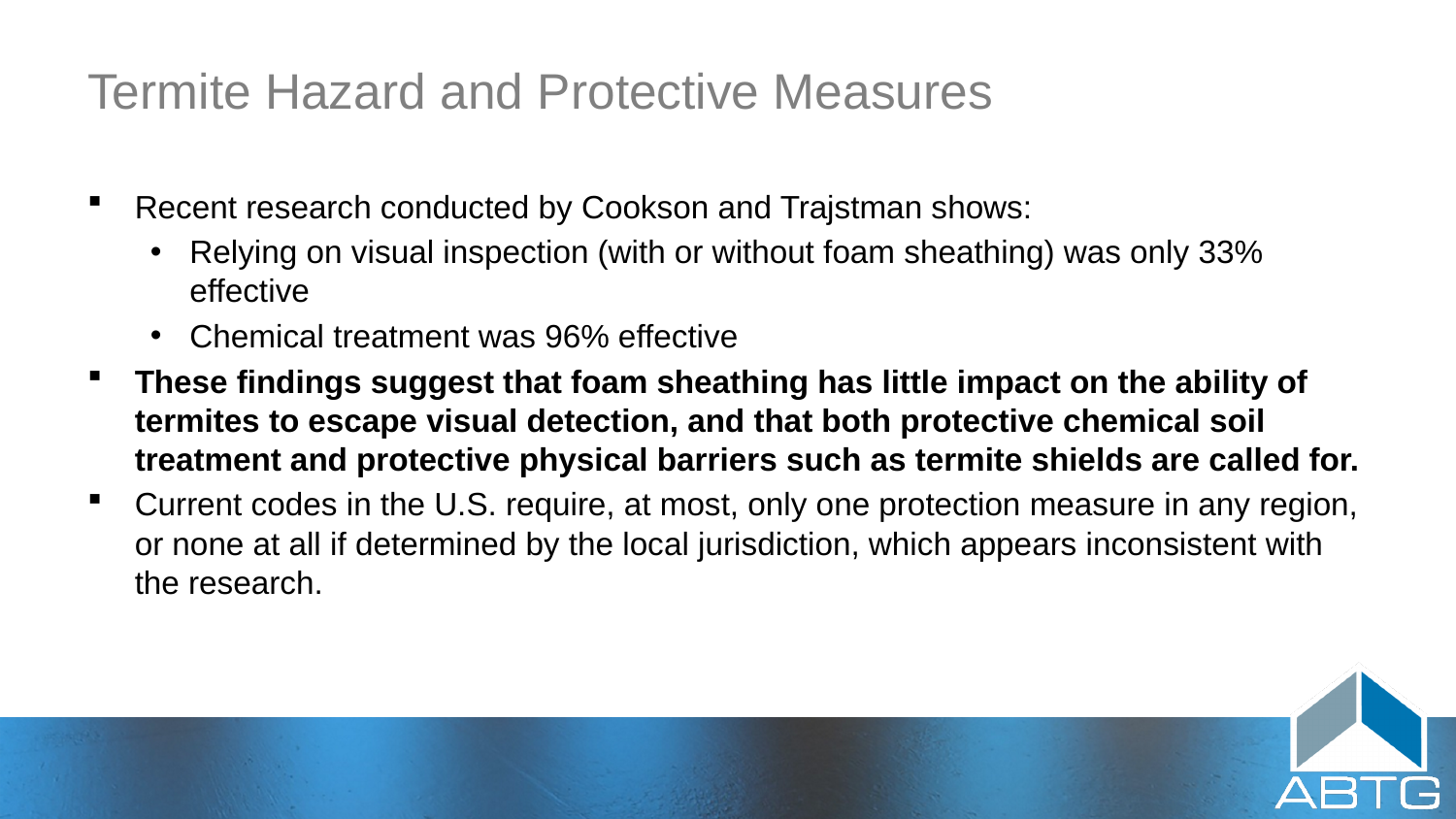

# Termite Hazard and Protective Measures
Recent research conducted by Cookson and Trajstman shows:
Relying on visual inspection (with or without foam sheathing) was only 33% effective
Chemical treatment was 96% effective
These findings suggest that foam sheathing has little impact on the ability of termites to escape visual detection, and that both protective chemical soil treatment and protective physical barriers such as termite shields are called for.
Current codes in the U.S. require, at most, only one protection measure in any region, or none at all if determined by the local jurisdiction, which appears inconsistent with the research.